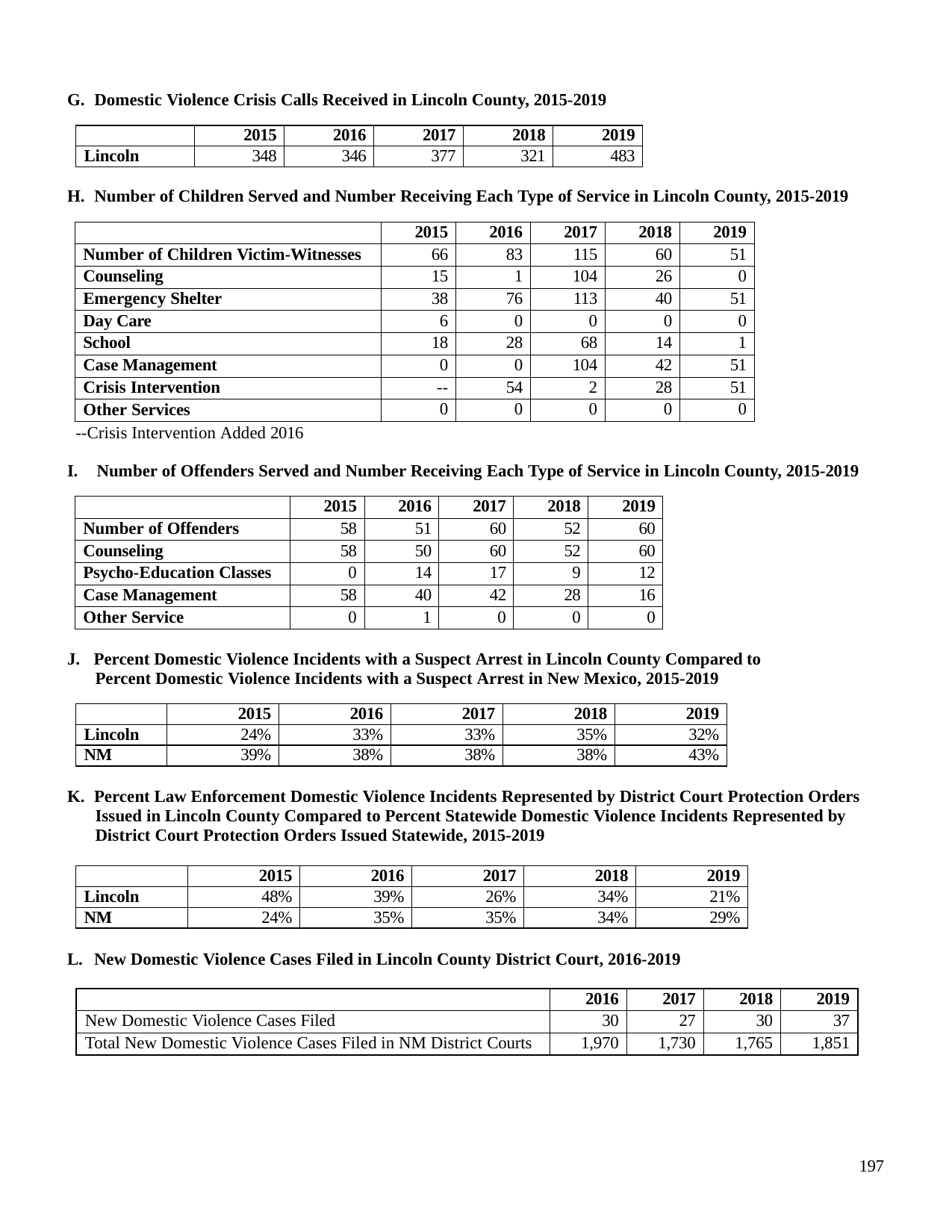

G. Domestic Violence Crisis Calls Received in Lincoln County, 2015-2019
|  | 2015 | 2016 | 2017 | 2018 | 2019 |
| --- | --- | --- | --- | --- | --- |
| Lincoln | 348 | 346 | 377 | 321 | 483 |
H. Number of Children Served and Number Receiving Each Type of Service in Lincoln County, 2015-2019
|  | 2015 | 2016 | 2017 | 2018 | 2019 |
| --- | --- | --- | --- | --- | --- |
| Number of Children Victim-Witnesses | 66 | 83 | 115 | 60 | 51 |
| Counseling | 15 | 1 | 104 | 26 | 0 |
| Emergency Shelter | 38 | 76 | 113 | 40 | 51 |
| Day Care | 6 | 0 | 0 | 0 | 0 |
| School | 18 | 28 | 68 | 14 | 1 |
| Case Management | 0 | 0 | 104 | 42 | 51 |
| Crisis Intervention | -- | 54 | 2 | 28 | 51 |
| Other Services | 0 | 0 | 0 | 0 | 0 |
--Crisis Intervention Added 2016

I.	Number of Offenders Served and Number Receiving Each Type of Service in Lincoln County, 2015-2019
|  | 2015 | 2016 | 2017 | 2018 | 2019 |
| --- | --- | --- | --- | --- | --- |
| Number of Offenders | 58 | 51 | 60 | 52 | 60 |
| Counseling | 58 | 50 | 60 | 52 | 60 |
| Psycho-Education Classes | 0 | 14 | 17 | 9 | 12 |
| Case Management | 58 | 40 | 42 | 28 | 16 |
| Other Service | 0 | 1 | 0 | 0 | 0 |
J.  Percent Domestic Violence Incidents with a Suspect Arrest in Lincoln County Compared to Percent Domestic Violence Incidents with a Suspect Arrest in New Mexico, 2015-2019
|  | 2015 | 2016 | 2017 | 2018 | 2019 |
| --- | --- | --- | --- | --- | --- |
| Lincoln | 24% | 33% | 33% | 35% | 32% |
| NM | 39% | 38% | 38% | 38% | 43% |
K. Percent Law Enforcement Domestic Violence Incidents Represented by District Court Protection Orders Issued in Lincoln County Compared to Percent Statewide Domestic Violence Incidents Represented by District Court Protection Orders Issued Statewide, 2015-2019
|  | 2015 | 2016 | 2017 | 2018 | 2019 |
| --- | --- | --- | --- | --- | --- |
| Lincoln | 48% | 39% | 26% | 34% | 21% |
| NM | 24% | 35% | 35% | 34% | 29% |
L. New Domestic Violence Cases Filed in Lincoln County District Court, 2016-2019
|  | 2016 | 2017 | 2018 | 2019 |
| --- | --- | --- | --- | --- |
| New Domestic Violence Cases Filed | 30 | 27 | 30 | 37 |
| Total New Domestic Violence Cases Filed in NM District Courts | 1,970 | 1,730 | 1,765 | 1,851 |
197